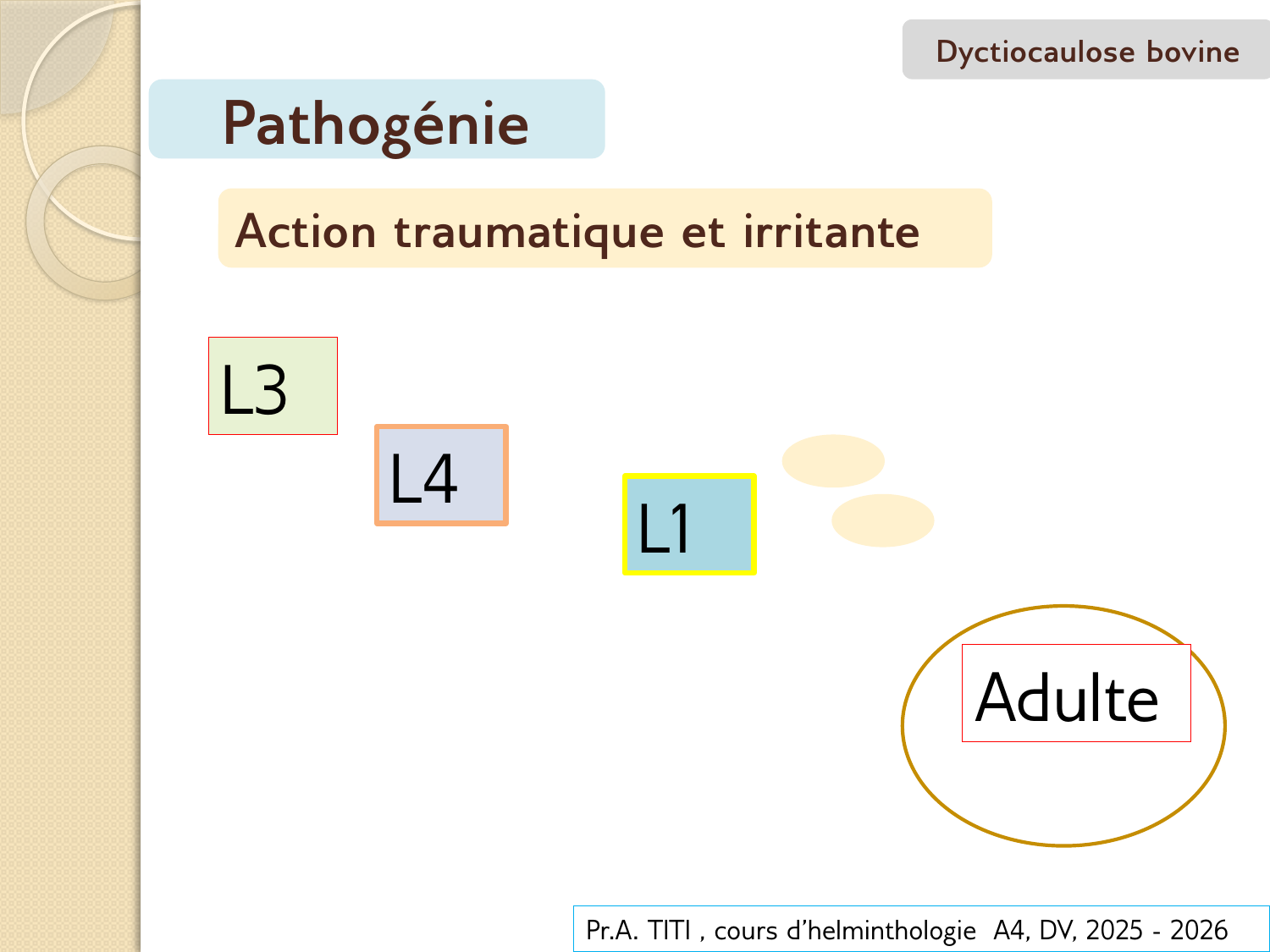

Dyctiocaulose bovine
Pathogénie
Action traumatique et irritante
L3
L4

L1

Adulte
Pr.A. TITI , cours d’helminthologie  A4, DV, 2025 - 2026